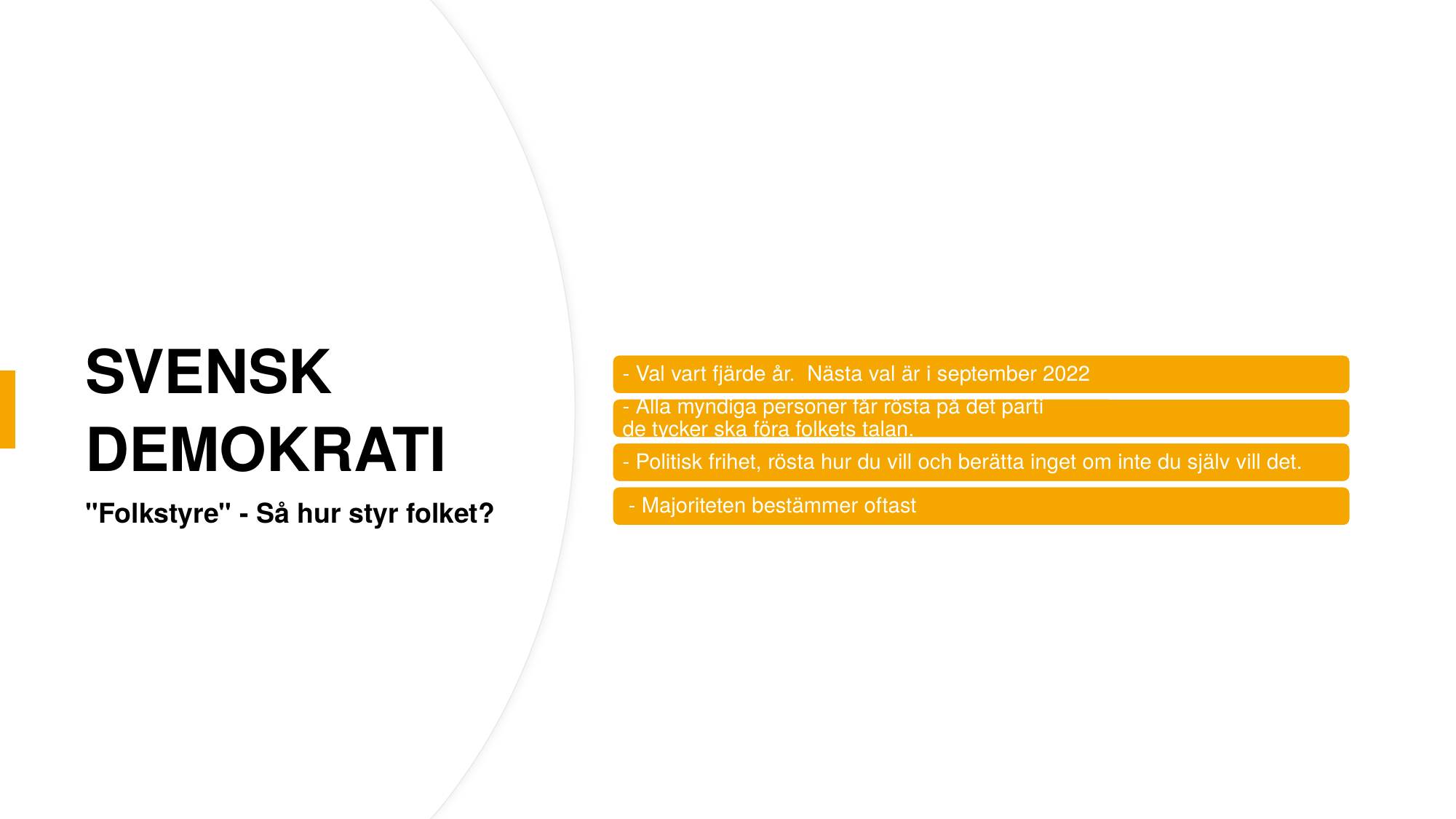

- Val vart fjärde år.  Nästa val är i september 2022
- Alla myndiga personer får rösta på det parti de tycker ska föra folkets talan.
- Politisk frihet, rösta hur du vill och berätta inget om inte du själv vill det.
 - Majoriteten bestämmer oftast

# SVENSK DEMOKRATI

"Folkstyre" - Så hur styr folket?